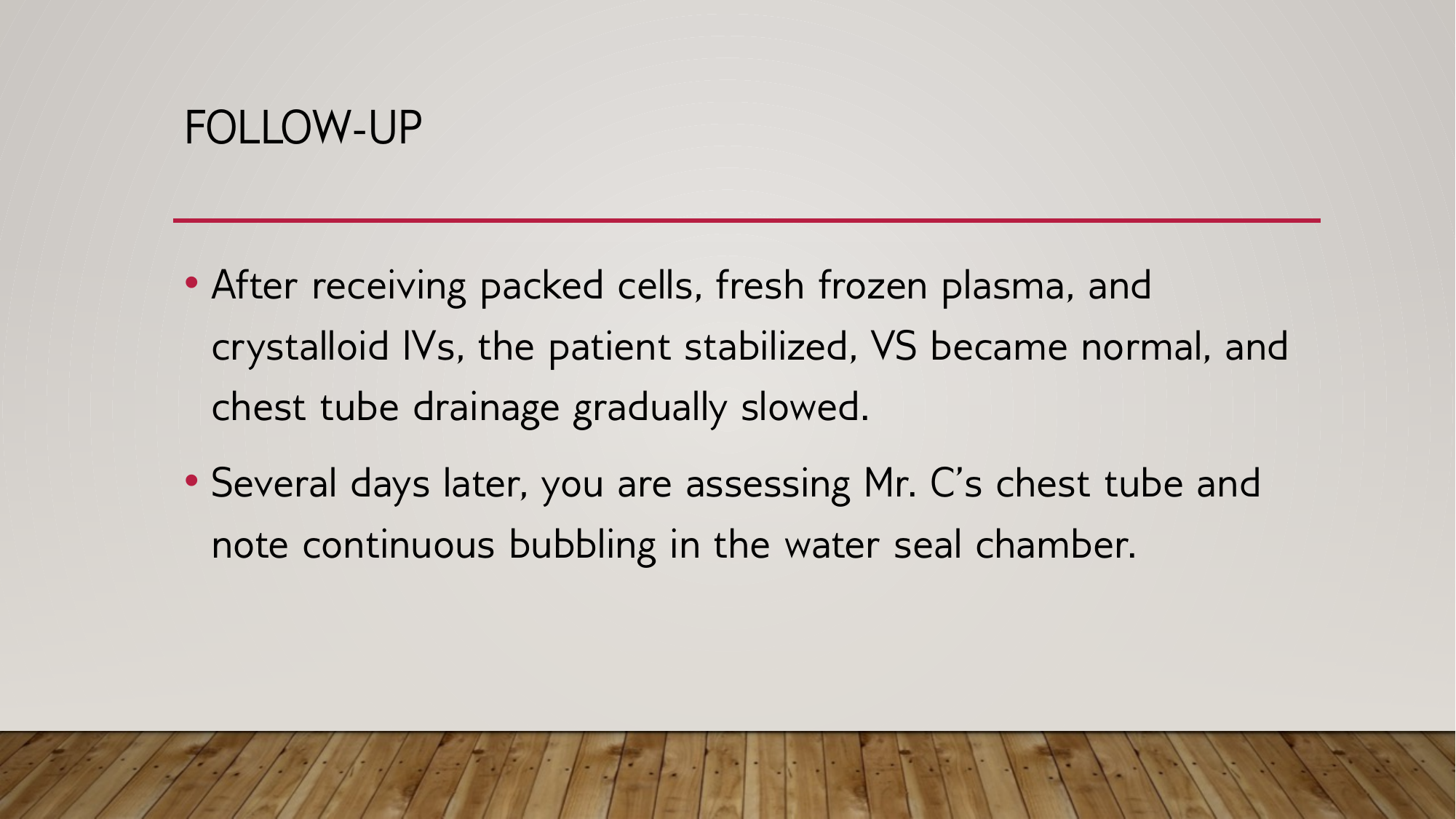

# Follow-up
After receiving packed cells, fresh frozen plasma, and crystalloid IVs, the patient stabilized, VS became normal, and chest tube drainage gradually slowed.
Several days later, you are assessing Mr. C’s chest tube and note continuous bubbling in the water seal chamber.